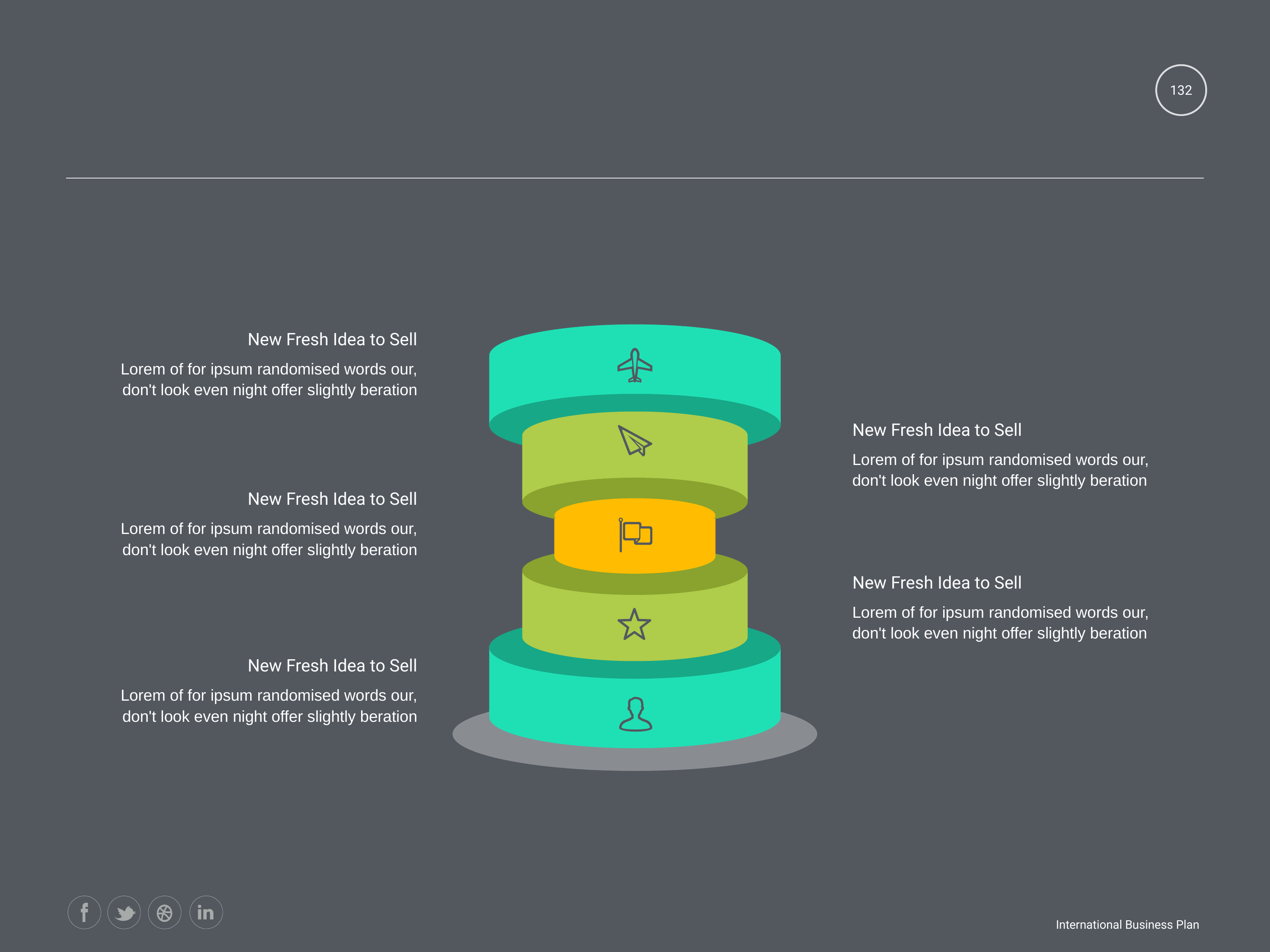

#
132

New Fresh Idea to Sell
Lorem of for ipsum randomised words our, don't look even night offer slightly beration

New Fresh Idea to Sell

Lorem of for ipsum randomised words our, don't look even night offer slightly beration
New Fresh Idea to Sell

Lorem of for ipsum randomised words our, don't look even night offer slightly beration

New Fresh Idea to Sell
Lorem of for ipsum randomised words our, don't look even night offer slightly beration

New Fresh Idea to Sell
Lorem of for ipsum randomised words our, don't look even night offer slightly beration

International Business Plan